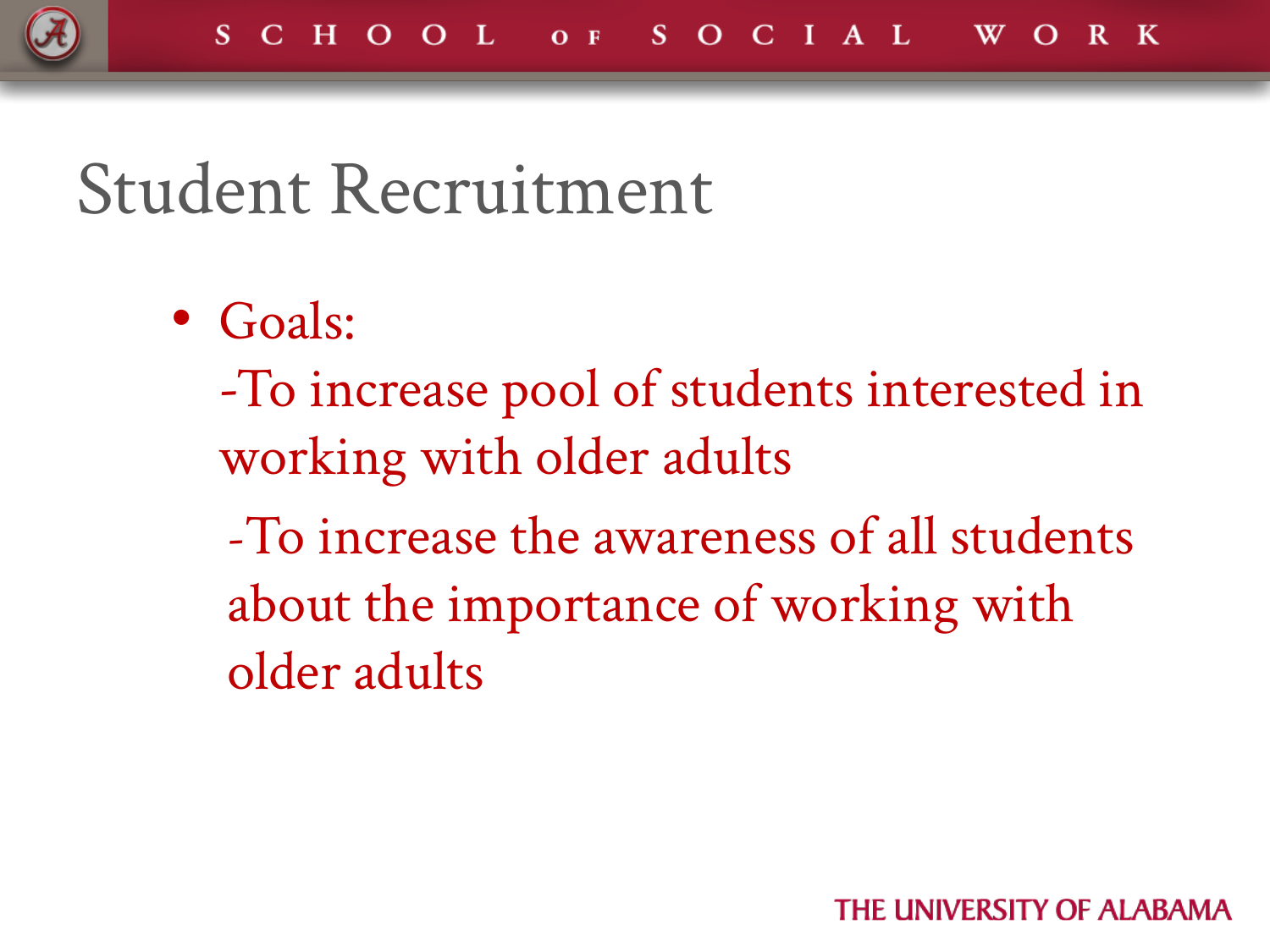

# Student Recruitment
Goals:
-To increase pool of students interested in working with older adults
-To increase the awareness of all students about the importance of working with older adults